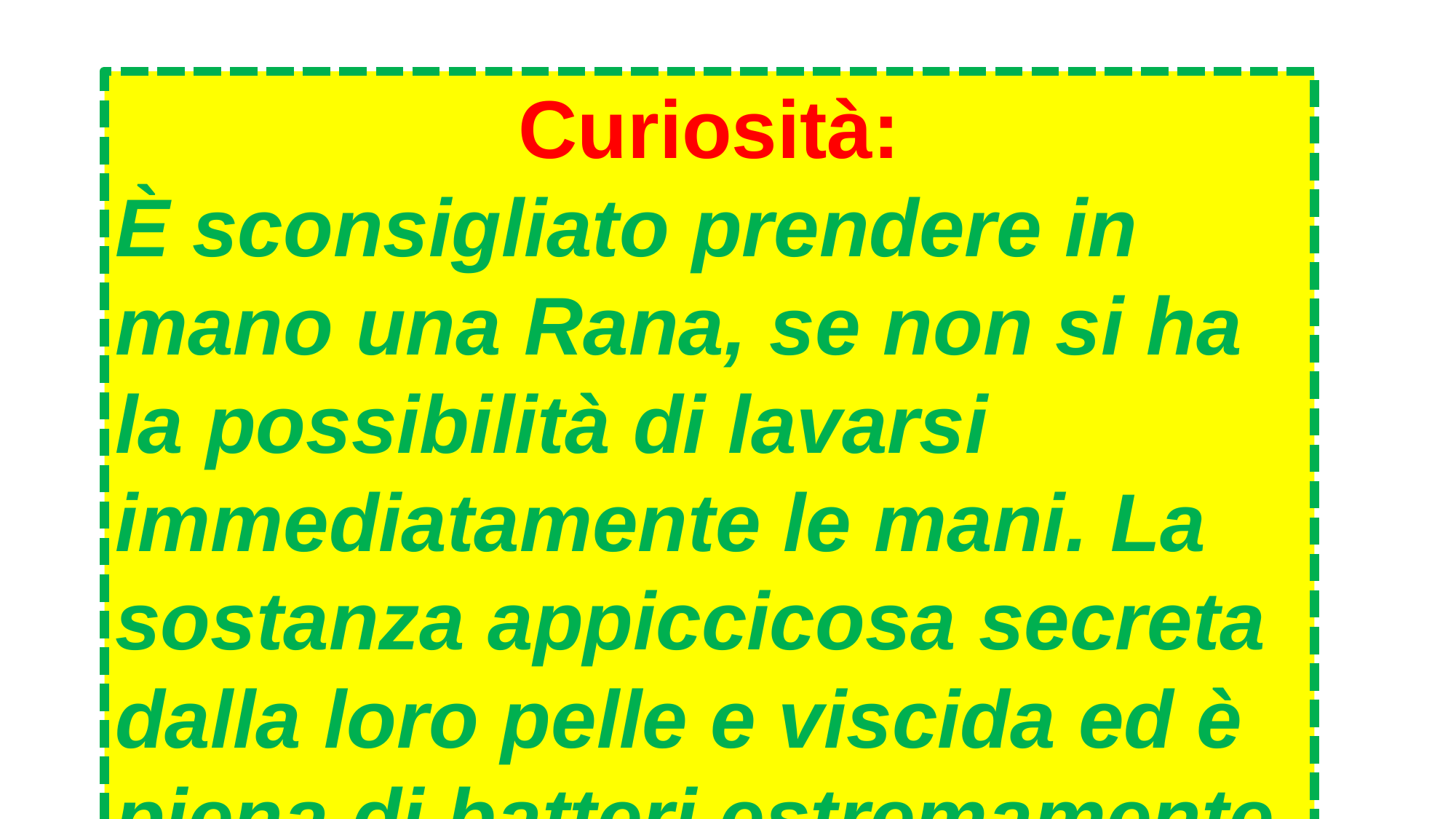

Curiosità:
È sconsigliato prendere in mano una Rana, se non si ha la possibilità di lavarsi immediatamente le mani. La sostanza appiccicosa secreta dalla loro pelle e viscida ed è piena di batteri estremamente dannosi per l’uomo. In alcuni casi molto gravi, porterebbero addirittura alla morte.